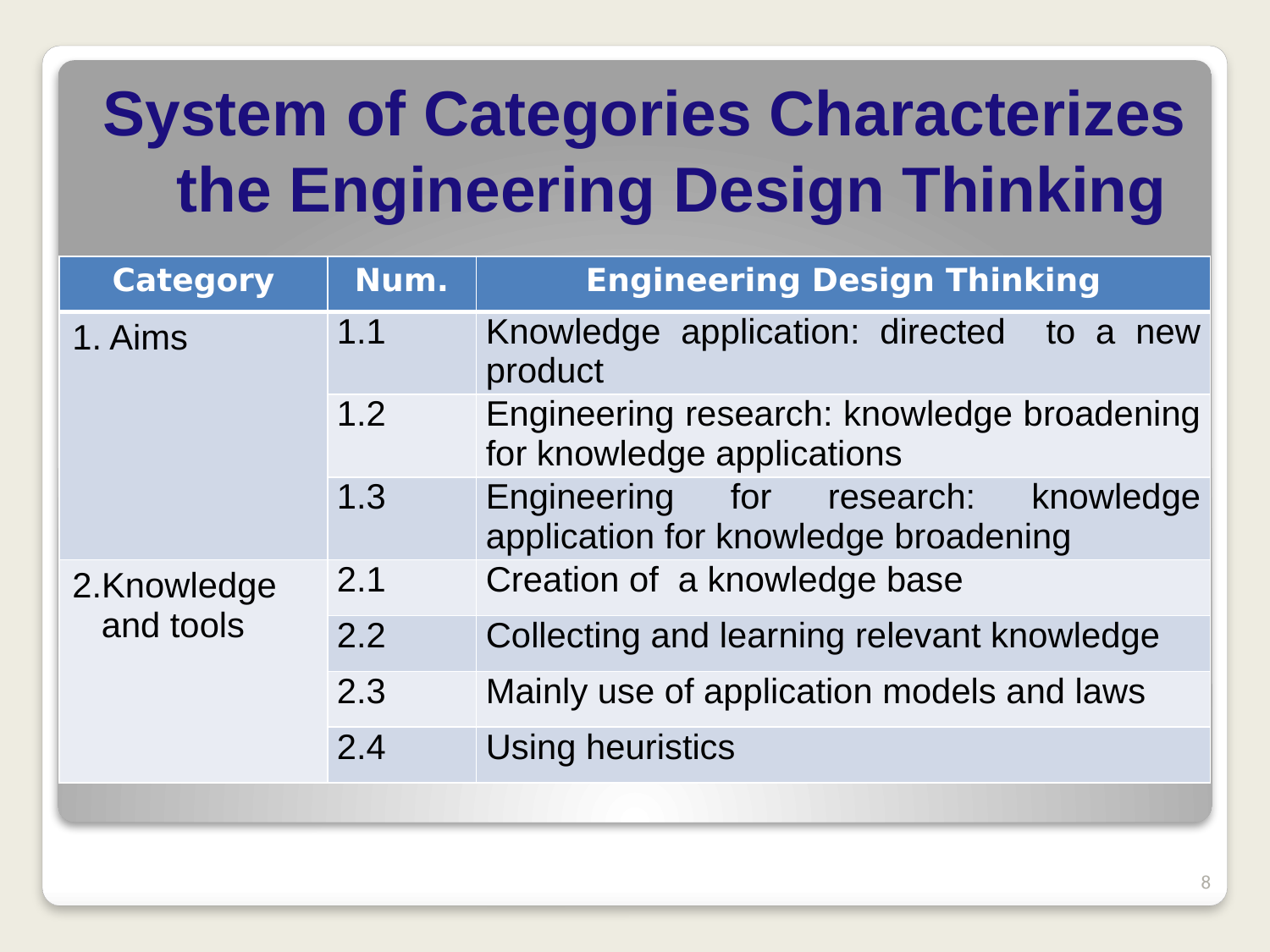

System of Categories Characterizes  the Engineering Design Thinking
| Category | Num. | Engineering Design Thinking |
| --- | --- | --- |
| 1. Aims | 1.1 | Knowledge application: directed to a new product |
|  | 1.2 | Engineering research: knowledge broadening for knowledge applications |
|  | 1.3 | Engineering for research: knowledge application for knowledge broadening |
| 2.Knowledge and tools | 2.1 | Creation of a knowledge base |
|  | 2.2 | Collecting and learning relevant knowledge |
|  | 2.3 | Mainly use of application models and laws |
|  | 2.4 | Using heuristics |
8